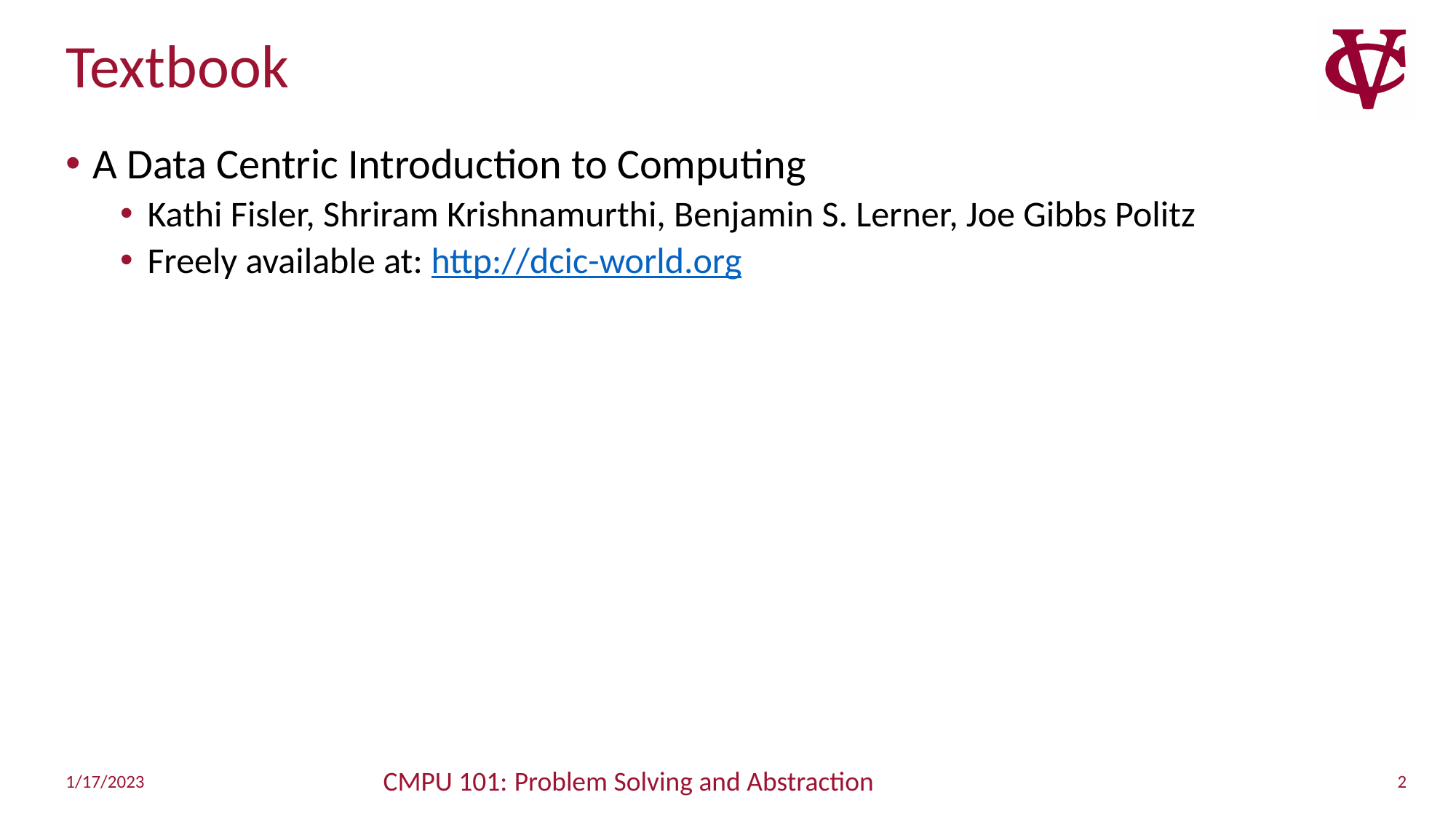

# Textbook
A Data Centric Introduction to Computing
Kathi Fisler, Shriram Krishnamurthi, Benjamin S. Lerner, Joe Gibbs Politz
Freely available at: http://dcic-world.org
CMPU 101: Problem Solving and Abstraction
2
1/17/2023